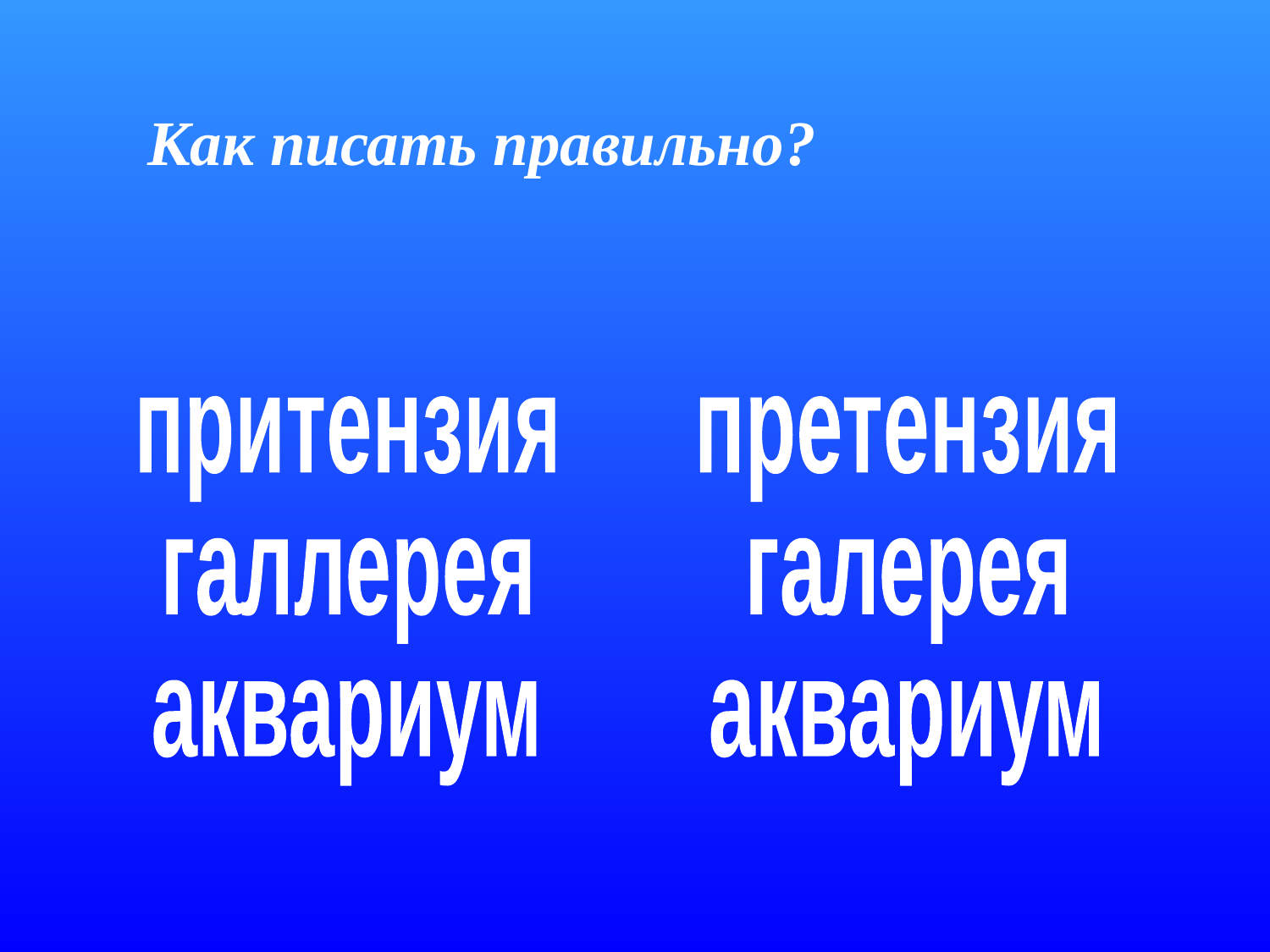

Как писать правильно?
притензия
галлерея
аквариум
претензия
галерея
аквариум